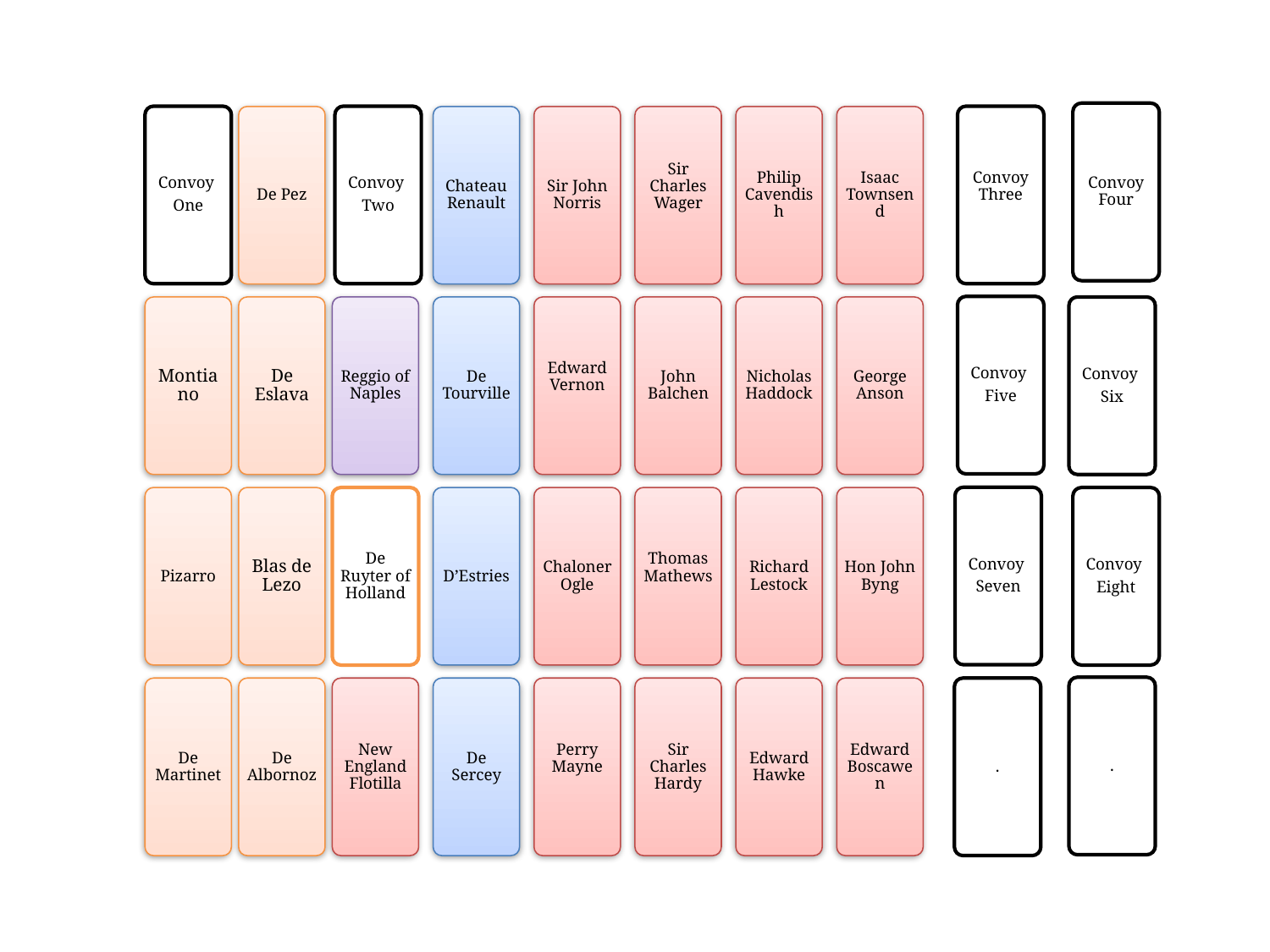

Convoy Four
Convoy
One
Convoy
Two
De Pez
Chateau Renault
Sir John Norris
Sir Charles Wager
Philip Cavendish
Isaac Townsend
Montiano
De Eslava
Reggio of Naples
De Tourville
Edward Vernon
John Balchen
Nicholas Haddock
George Anson
Pizarro
Blas de Lezo
De Ruyter of Holland
D’Estries
Chaloner Ogle
Thomas Mathews
Richard Lestock
Hon John Byng
De Martinet
De Albornoz
New England Flotilla
De Sercey
Perry Mayne
Sir Charles Hardy
Edward Hawke
Edward Boscawen
Convoy Three
Convoy
Five
Convoy
Six
Convoy
Seven
Convoy
Eight
.
.